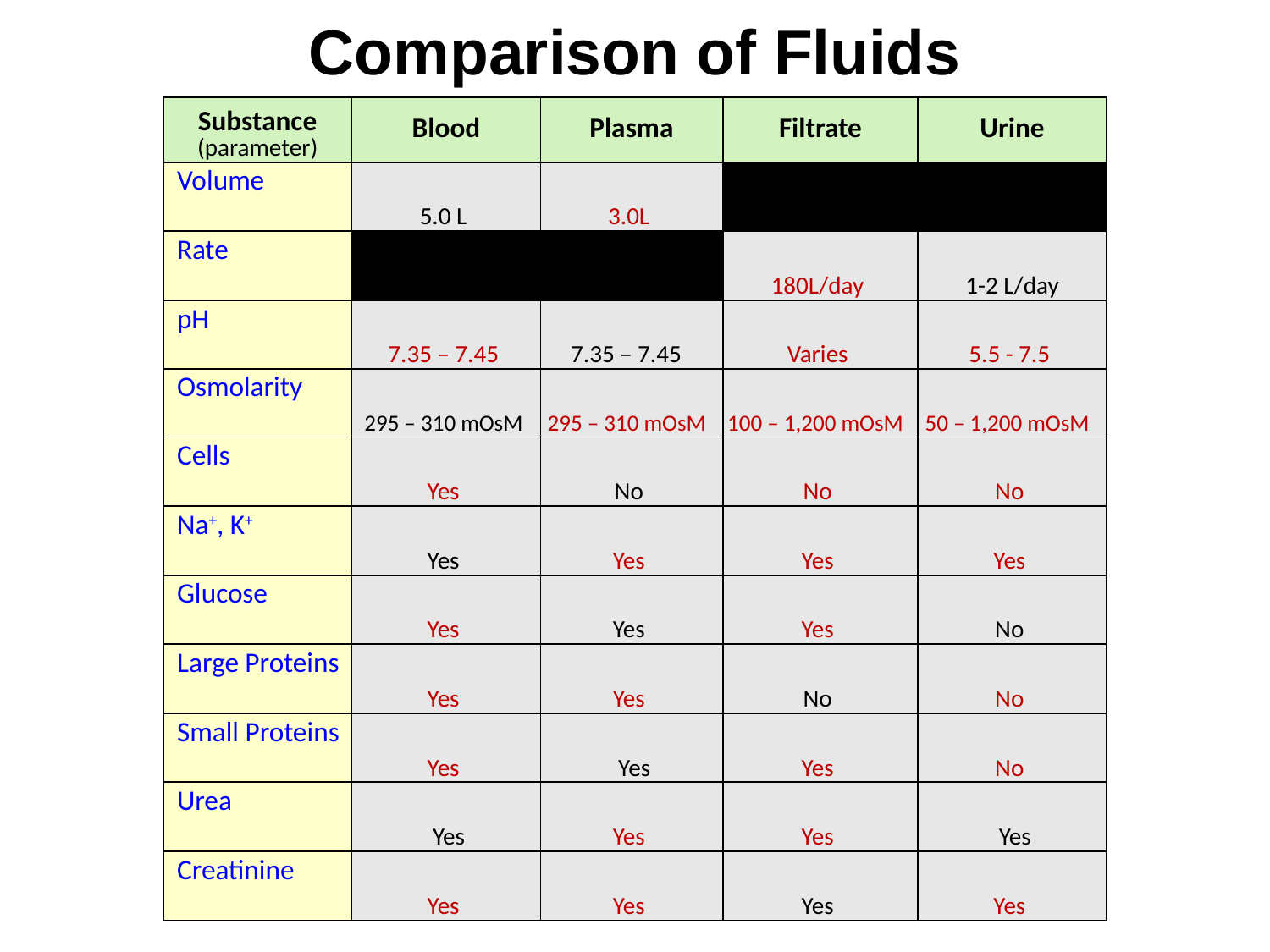

Comparison of Fluids
| Substance (parameter) | Blood | Plasma | Filtrate | Urine |
| --- | --- | --- | --- | --- |
| Volume | 5.0 L | 3.0L |  |  |
| Rate |  |  | 180L/day | 1-2 L/day |
| pH | 7.35 – 7.45 | 7.35 – 7.45 | Varies | 5.5 - 7.5 |
| Osmolarity | 295 – 310 mOsM | 295 – 310 mOsM | 100 – 1,200 mOsM | 50 – 1,200 mOsM |
| Cells | Yes | No | No | No |
| Na+, K+ | Yes | Yes | Yes | Yes |
| Glucose | Yes | Yes | Yes | No |
| Large Proteins | Yes | Yes | No | No |
| Small Proteins | Yes | Yes | Yes | No |
| Urea | Yes | Yes | Yes | Yes |
| Creatinine | Yes | Yes | Yes | Yes |